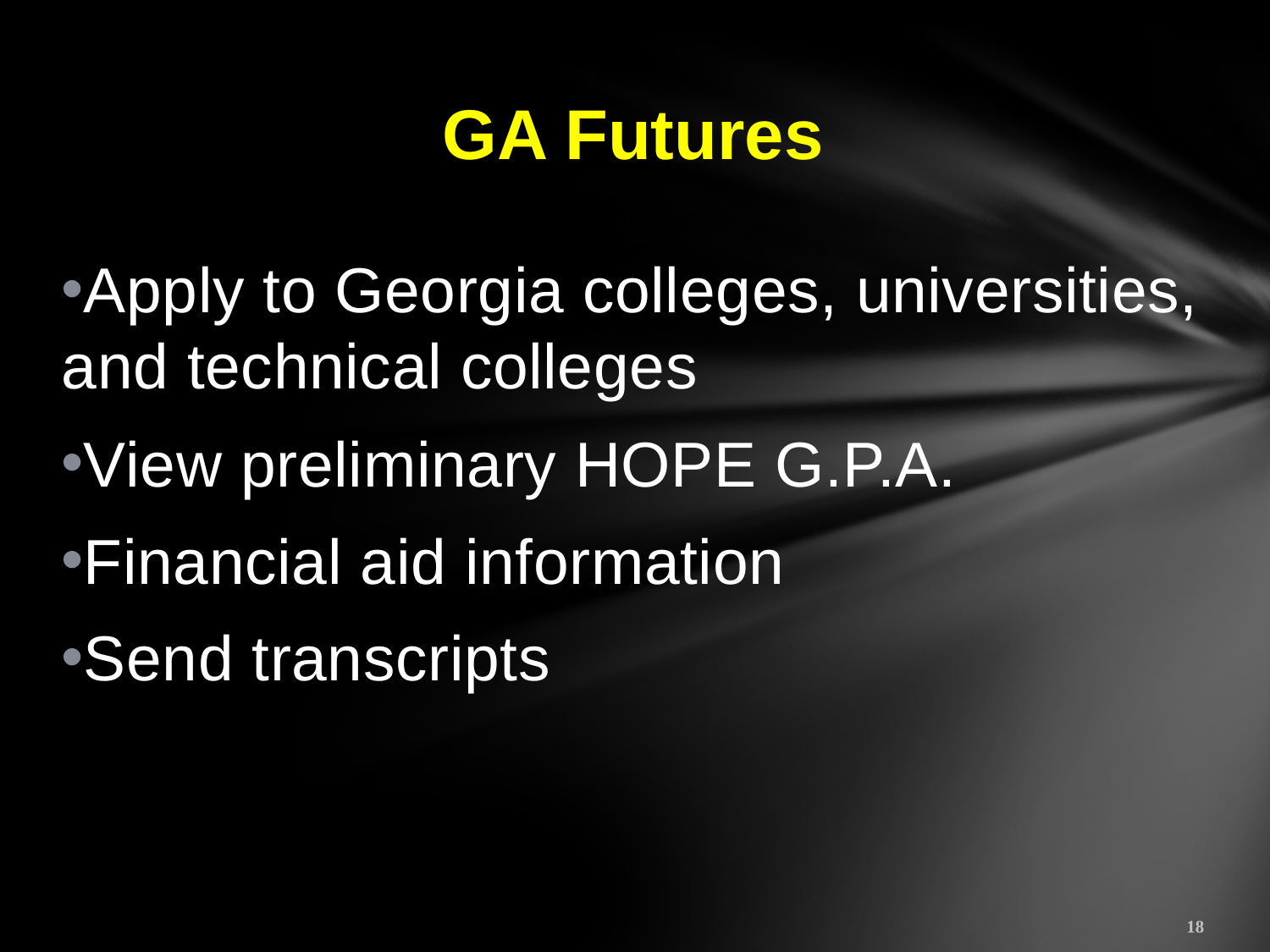

# GA Futures
Apply to Georgia colleges, universities, and technical colleges
View preliminary HOPE G.P.A.
Financial aid information
Send transcripts

18